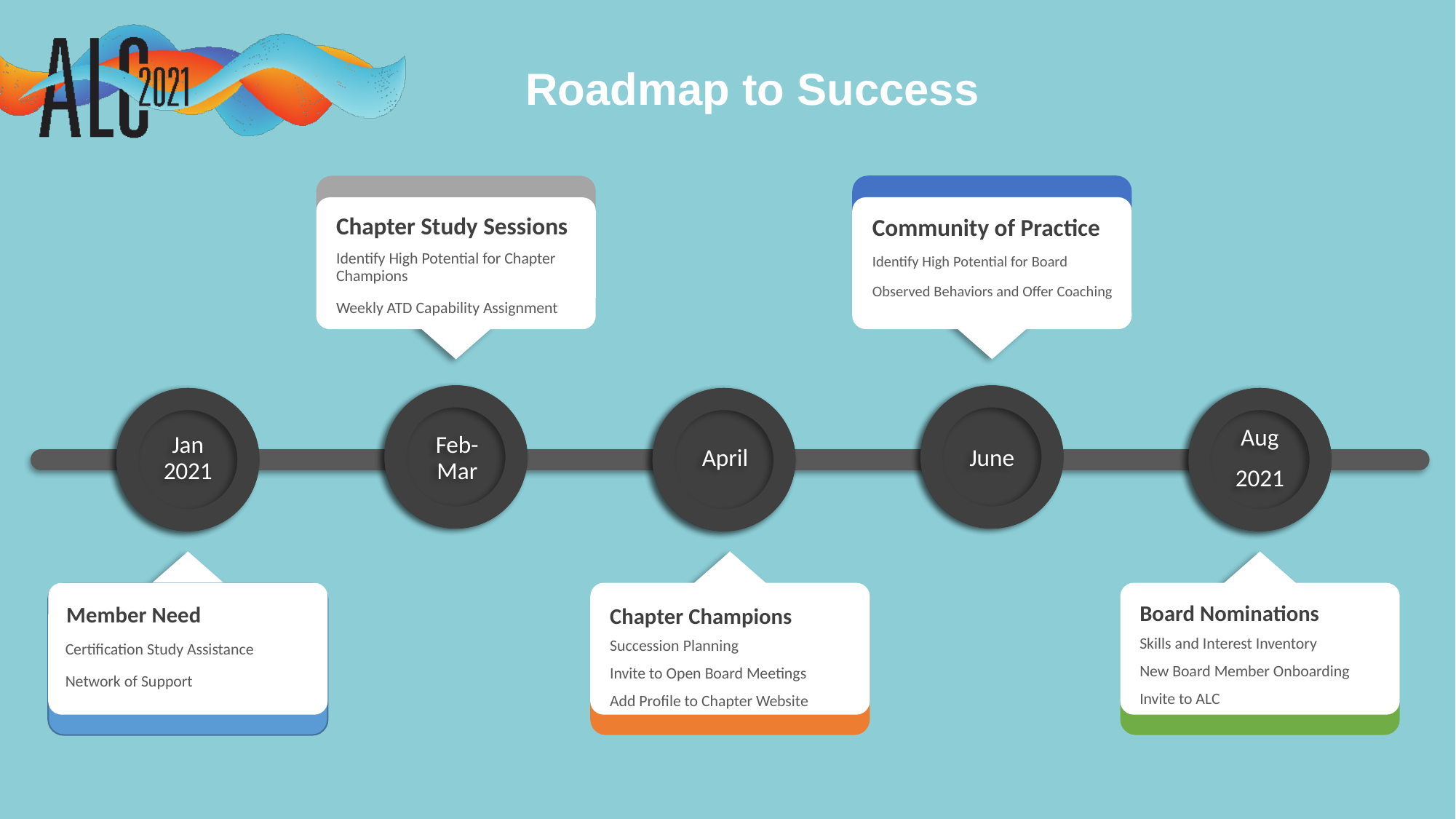

Roadmap to Success
Chapter Study Sessions
Community of Practice
Identify High Potential for Chapter Champions
Weekly ATD Capability Assignment
Identify High Potential for Board
Observed Behaviors and Offer Coaching

Jan 2021
June
Aug
2021
Feb-Mar
April
Board Nominations
Member Need
Chapter Champions
Skills and Interest Inventory
New Board Member Onboarding
Invite to ALC
Succession Planning
Invite to Open Board Meetings
Add Profile to Chapter Website
Certification Study Assistance
Network of Support